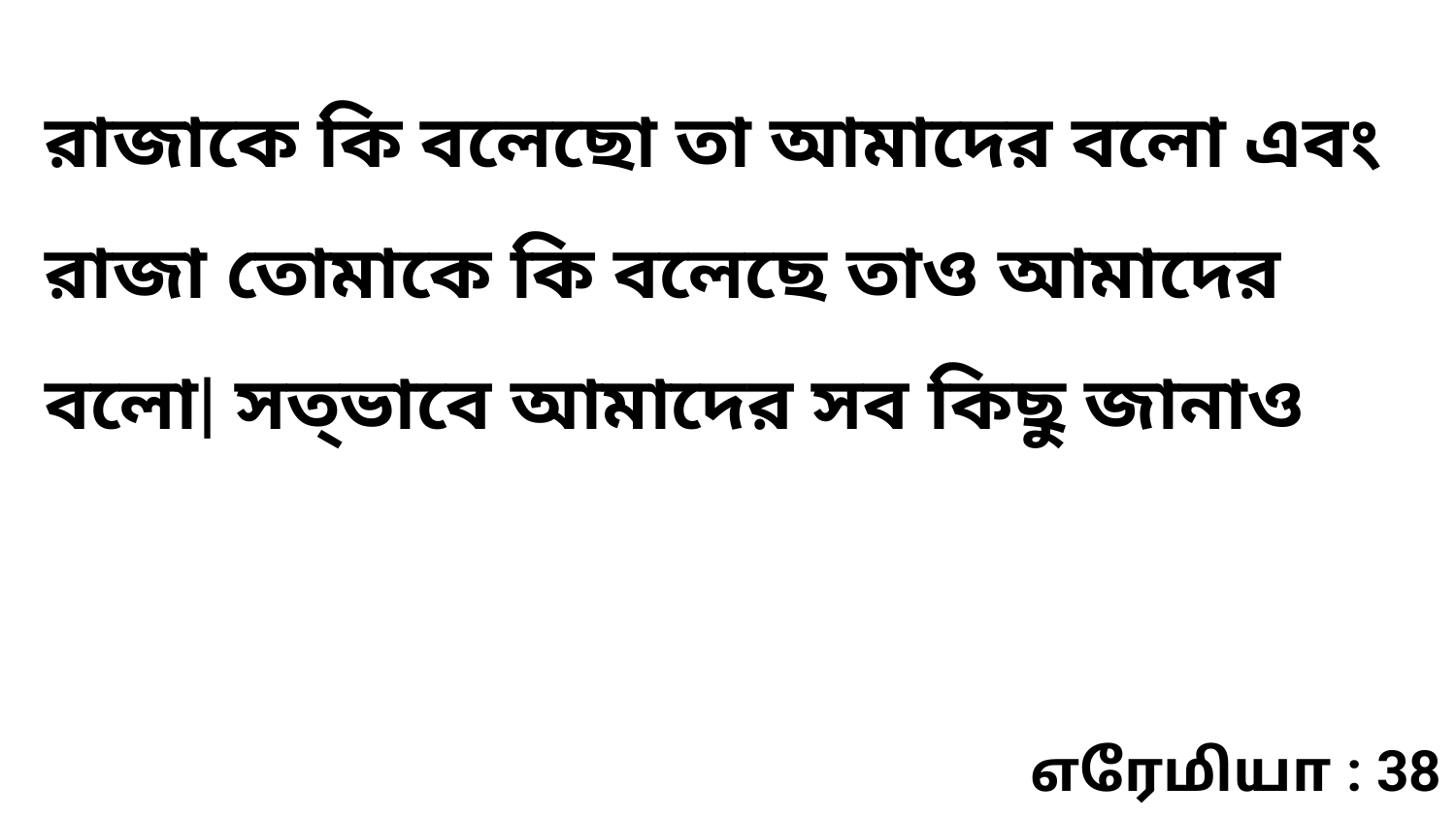

রাজাকে কি বলেছো তা আমাদের বলো এবং রাজা তোমাকে কি বলেছে তাও আমাদের বলো| সত্‌ভাবে আমাদের সব কিছু জানাও
எரேமியா : 38